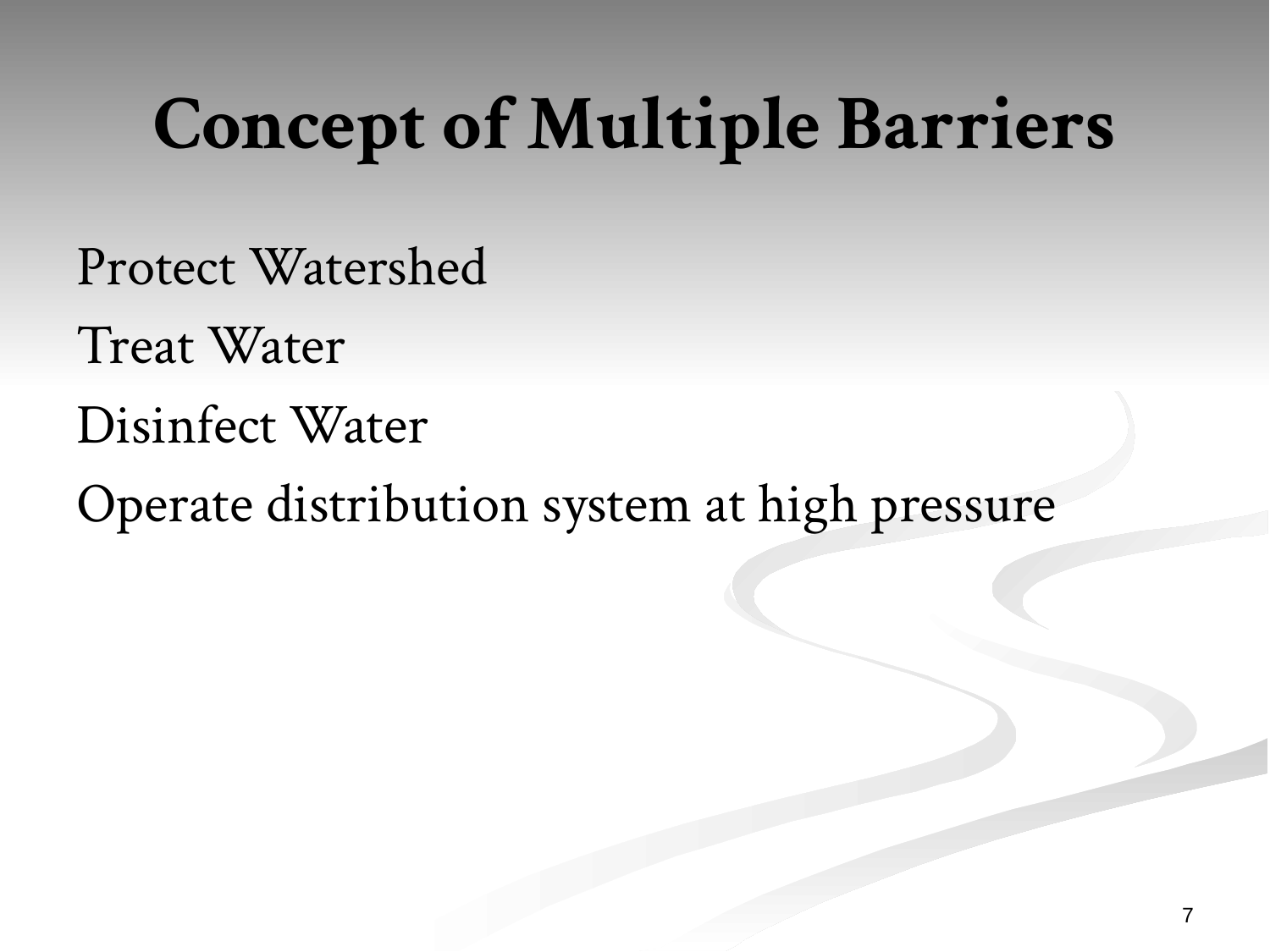

# Concept of Multiple Barriers
Protect Watershed
Treat Water
Disinfect Water
Operate distribution system at high pressure

7